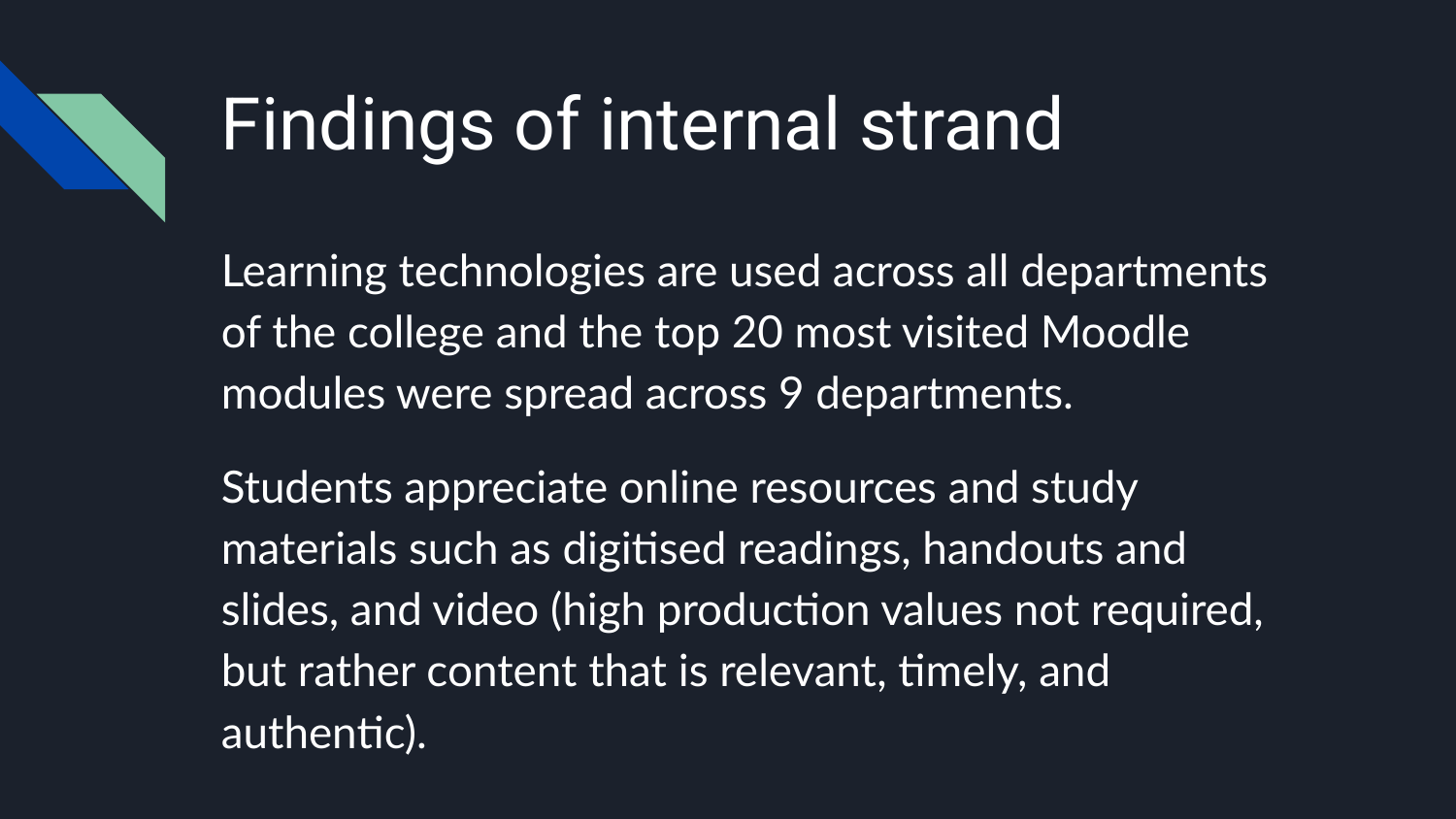

# Findings of internal strand
Learning technologies are used across all departments of the college and the top 20 most visited Moodle modules were spread across 9 departments.
Students appreciate online resources and study materials such as digitised readings, handouts and slides, and video (high production values not required, but rather content that is relevant, timely, and authentic).